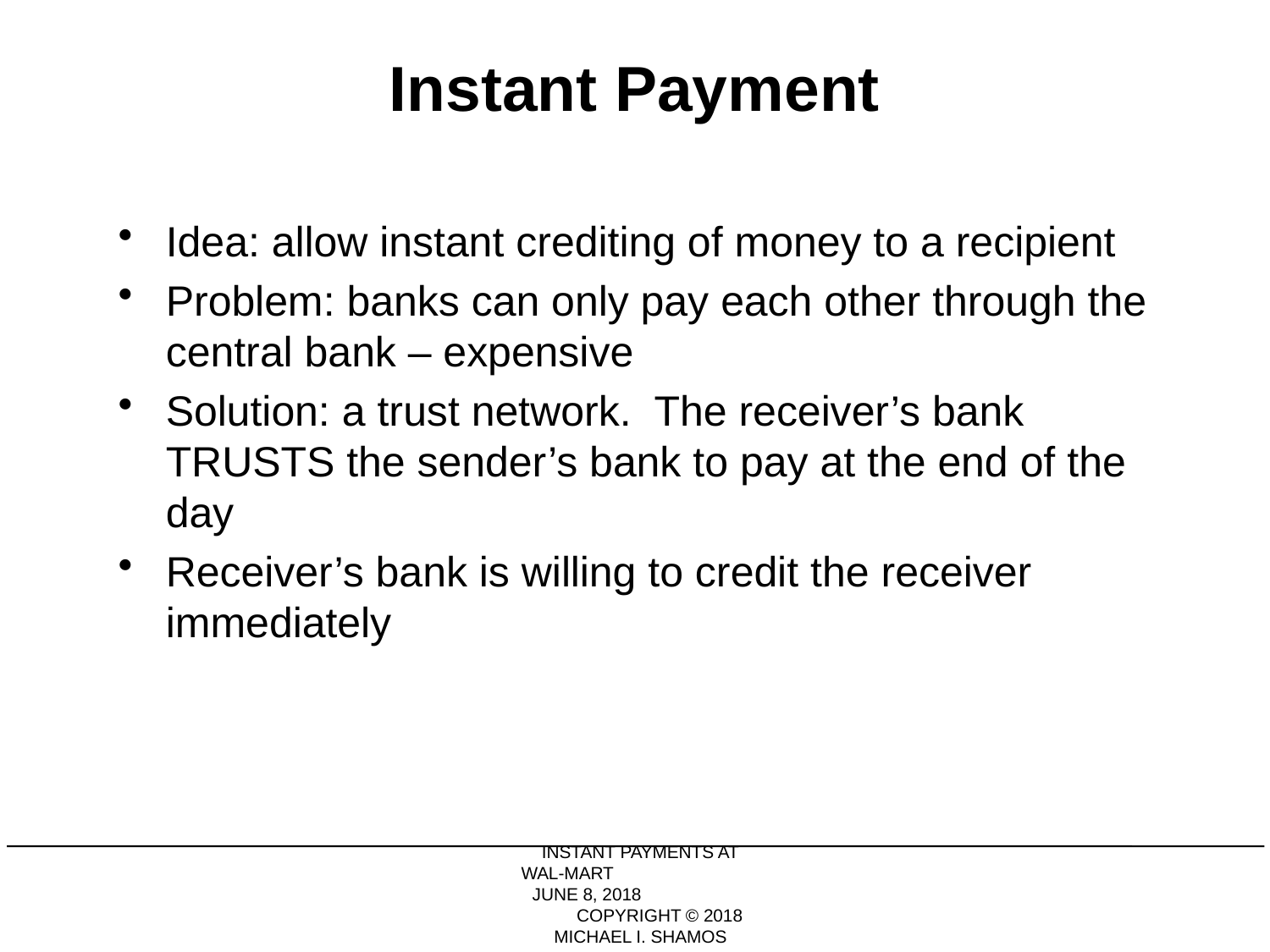

# Instant Payment
Idea: allow instant crediting of money to a recipient
Problem: banks can only pay each other through the central bank – expensive
Solution: a trust network.  The receiver’s bank TRUSTS the sender’s bank to pay at the end of the day
Receiver’s bank is willing to credit the receiver immediately

INSTANT PAYMENTS AT WAL-MART                                 JUNE 8, 2018                                 COPYRIGHT © 2018 MICHAEL I. SHAMOS